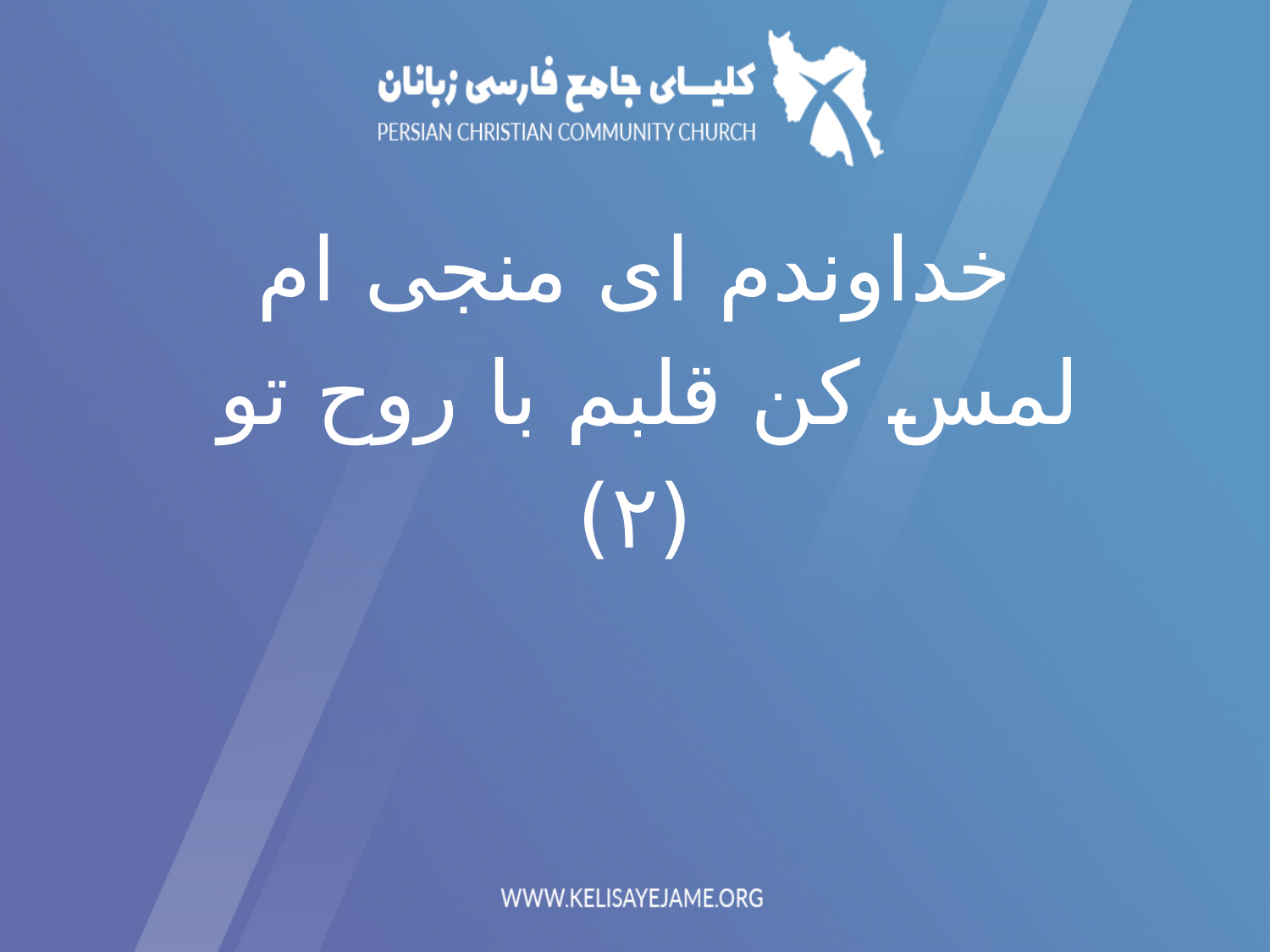

خداوندم ای منجی ام
لمس کن قلبم با روح تو
(۲)